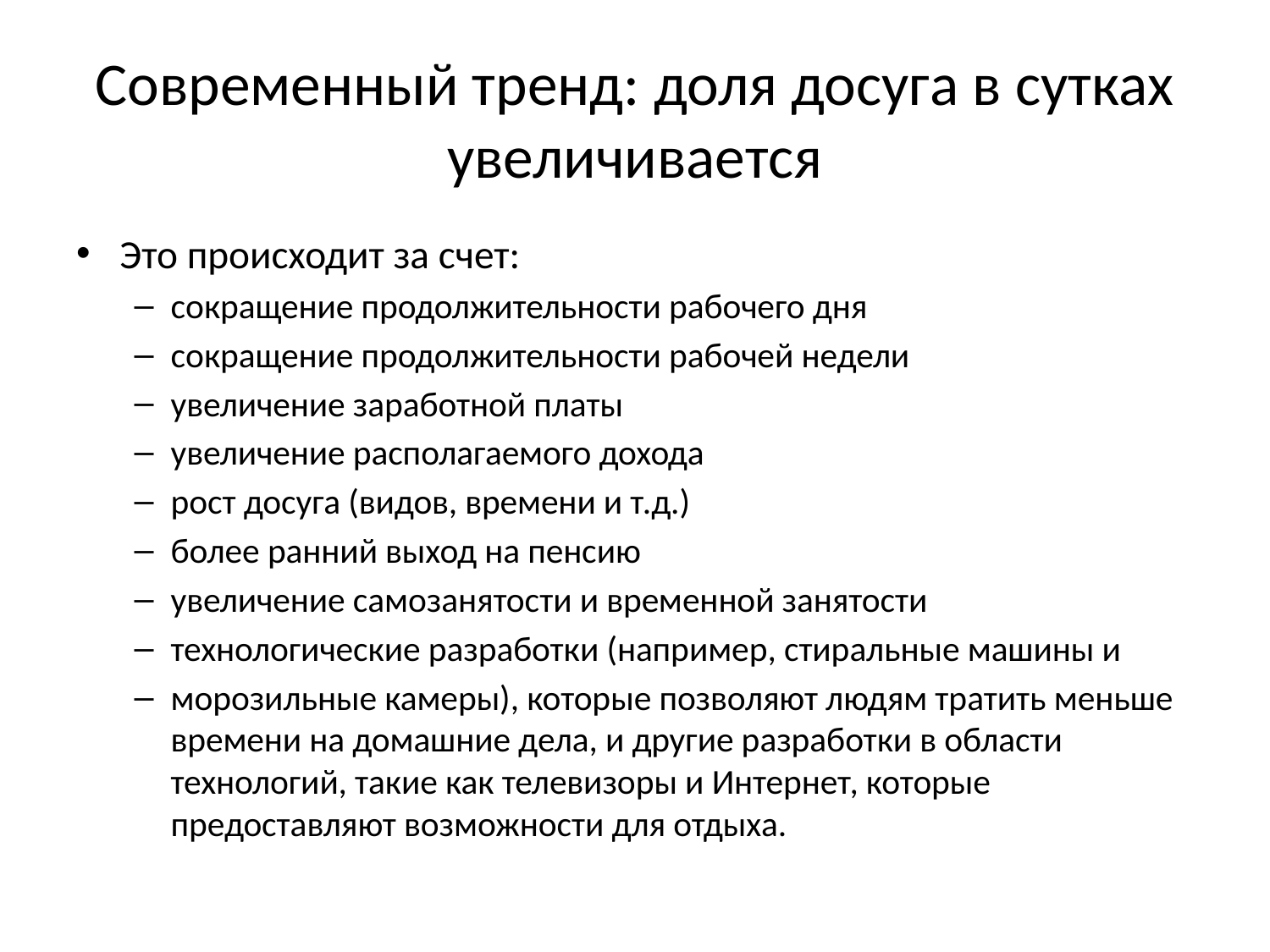

# Современный тренд: доля досуга в сутках увеличивается
Это происходит за счет:
сокращение продолжительности рабочего дня
сокращение продолжительности рабочей недели
увеличение заработной платы
увеличение располагаемого дохода
рост досуга (видов, времени и т.д.)
более ранний выход на пенсию
увеличение самозанятости и временной занятости
технологические разработки (например, стиральные машины и
морозильные камеры), которые позволяют людям тратить меньше времени на домашние дела, и другие разработки в области технологий, такие как телевизоры и Интернет, которые предоставляют возможности для отдыха.